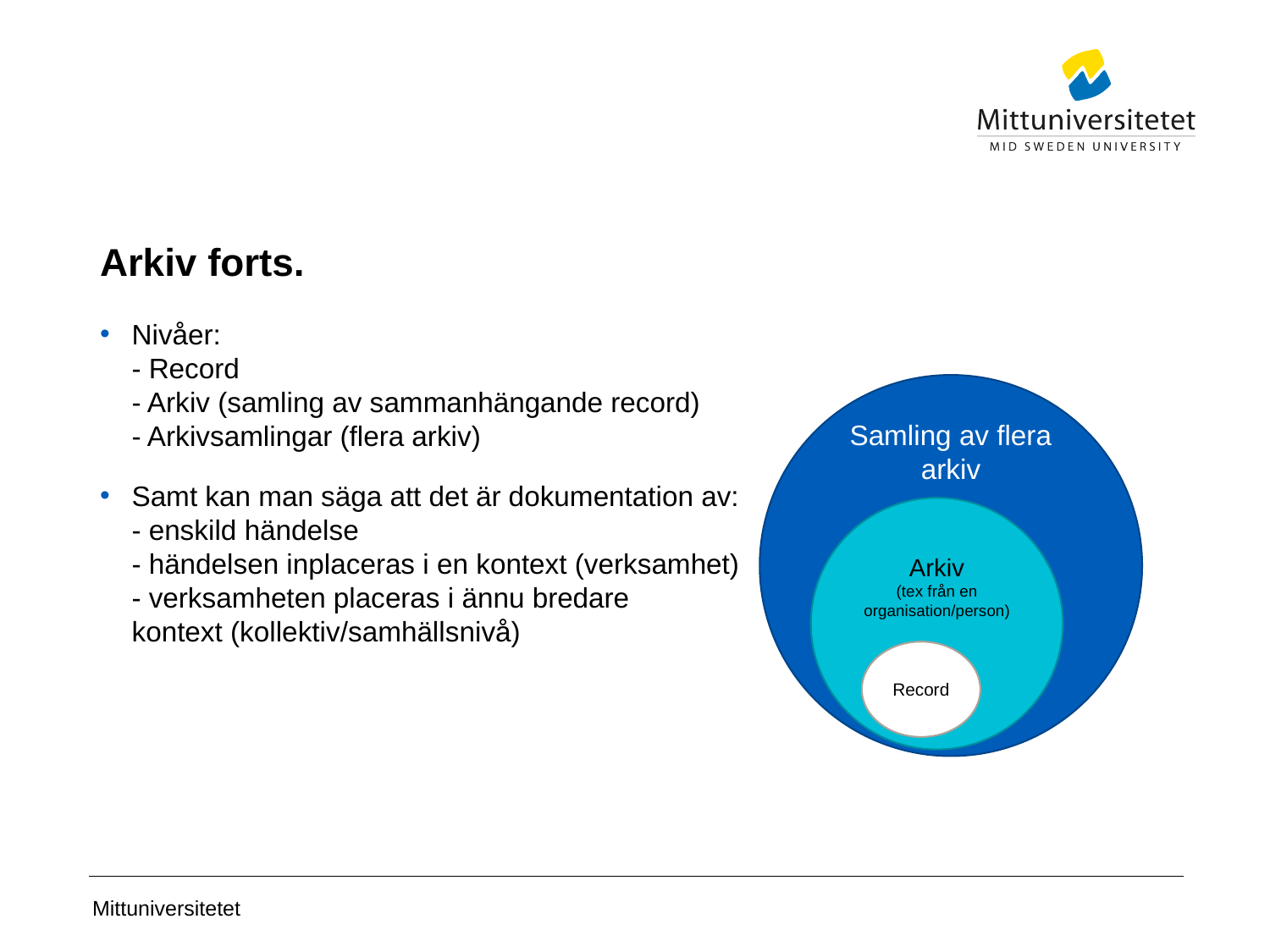

# Arkiv forts.
Nivåer:
- Record
- Arkiv (samling av sammanhängande record)
- Arkivsamlingar (flera arkiv)
Samt kan man säga att det är dokumentation av:
- enskild händelse
- händelsen inplaceras i en kontext (verksamhet)
- verksamheten placeras i ännu bredare
kontext (kollektiv/samhällsnivå)

Samling av flera arkiv

Arkiv
(tex från en organisation/person)

Record